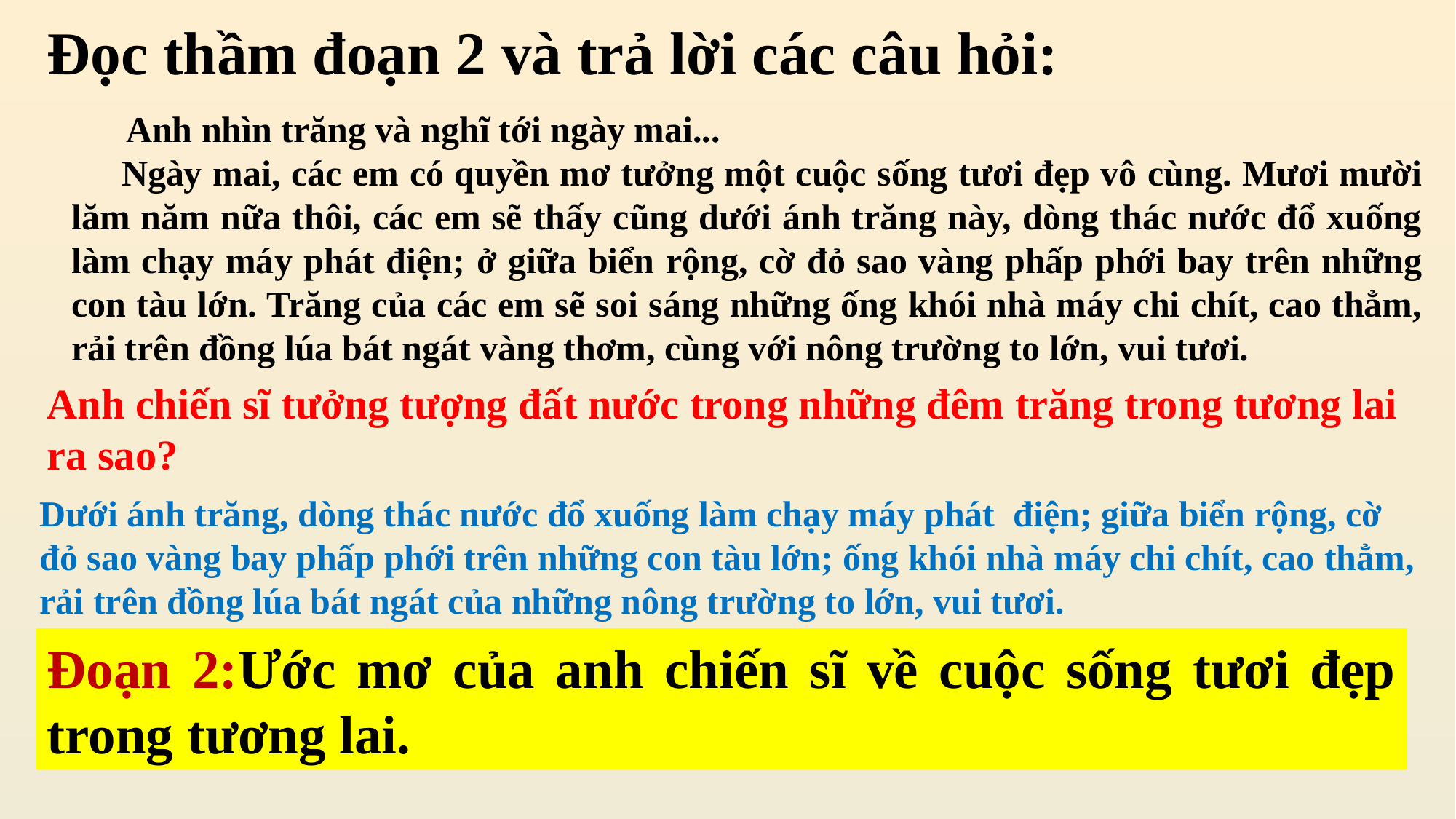

Đọc thầm đoạn 2 và trả lời các câu hỏi:
      Anh nhìn trăng và nghĩ tới ngày mai...
     Ngày mai, các em có quyền mơ tưởng một cuộc sống tươi đẹp vô cùng. Mươi mười lăm năm nữa thôi, các em sẽ thấy cũng dưới ánh trăng này, dòng thác nước đổ xuống làm chạy máy phát điện; ở giữa biển rộng, cờ đỏ sao vàng phấp phới bay trên những con tàu lớn. Trăng của các em sẽ soi sáng những ống khói nhà máy chi chít, cao thẳm, rải trên đồng lúa bát ngát vàng thơm, cùng với nông trường to lớn, vui tươi.
Anh chiến sĩ tưởng tượng đất nước trong những đêm trăng trong tương lai ra sao?
Dưới ánh trăng, dòng thác nước đổ xuống làm chạy máy phát  điện; giữa biển rộng, cờ đỏ sao vàng bay phấp phới trên những con tàu lớn; ống khói nhà máy chi chít, cao thẳm, rải trên đồng lúa bát ngát của những nông trường to lớn, vui tươi.
Vẻ đẹp trong tưởng tượng đó có gì khác so với đêm Trung thu độc lập?
Đoạn 2:Ước mơ của anh chiến sĩ về cuộc sống tươi đẹp trong tương lai.
Vẻ đẹp đó no ấm, hiện đại hơn so với đêm trung thu độc lập.